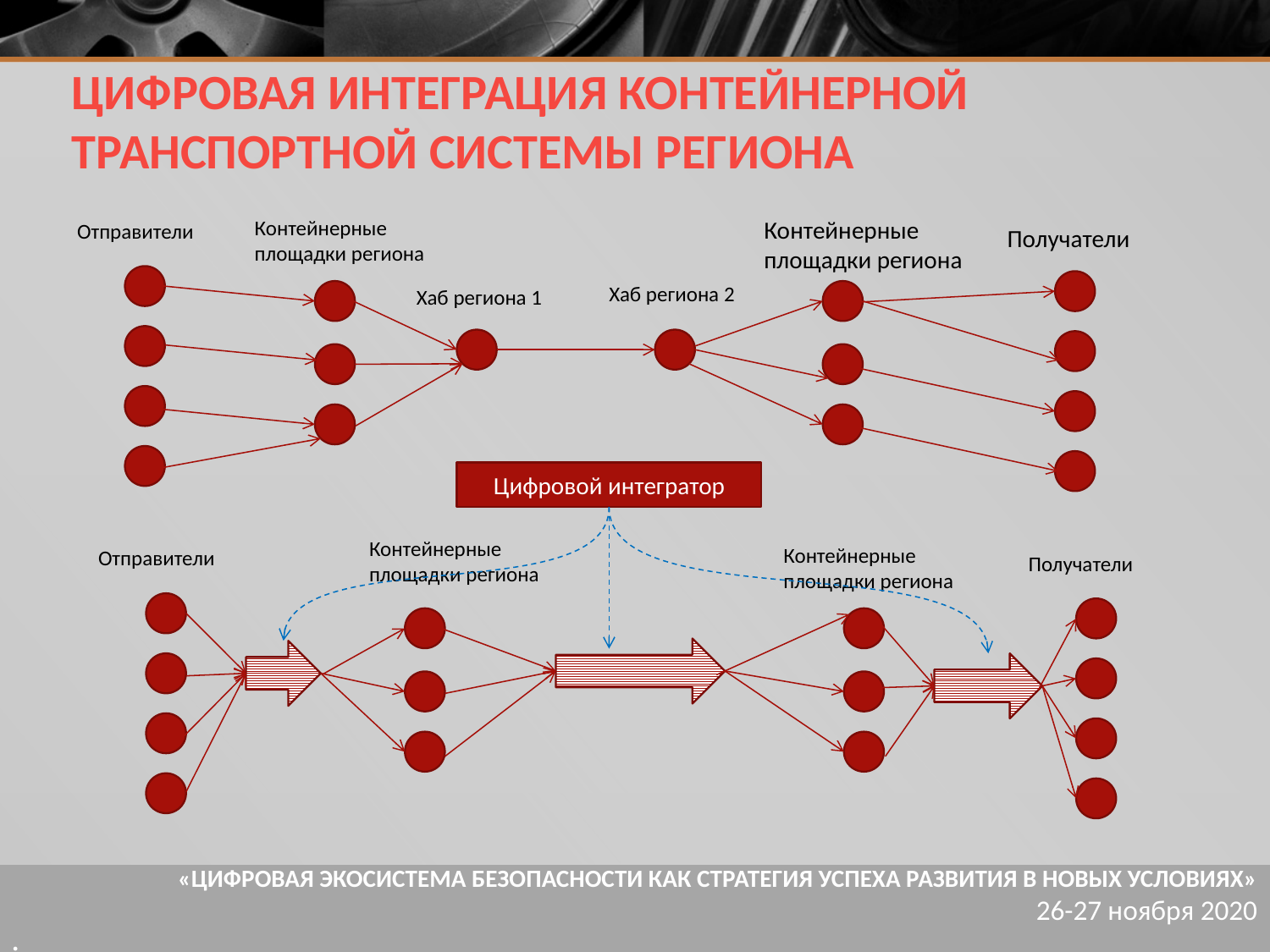

# ЦИФРОВАЯ ИНТЕГРАЦИЯ КОНТЕЙНЕРНОЙ ТРАНСПОРТНОЙ СИСТЕМЫ РЕГИОНА
Контейнерные
площадки региона
Контейнерные
площадки региона
Отправители
Получатели

Хаб региона 2
Хаб региона 1

Цифровой интегратор
Контейнерные
площадки региона
Контейнерные
площадки региона
Отправители
Получатели

«ЦИФРОВАЯ ЭКОСИСТЕМА БЕЗОПАСНОСТИ КАК СТРАТЕГИЯ УСПЕХА РАЗВИТИЯ В НОВЫХ УСЛОВИЯХ»
26-27 ноября 2020
.